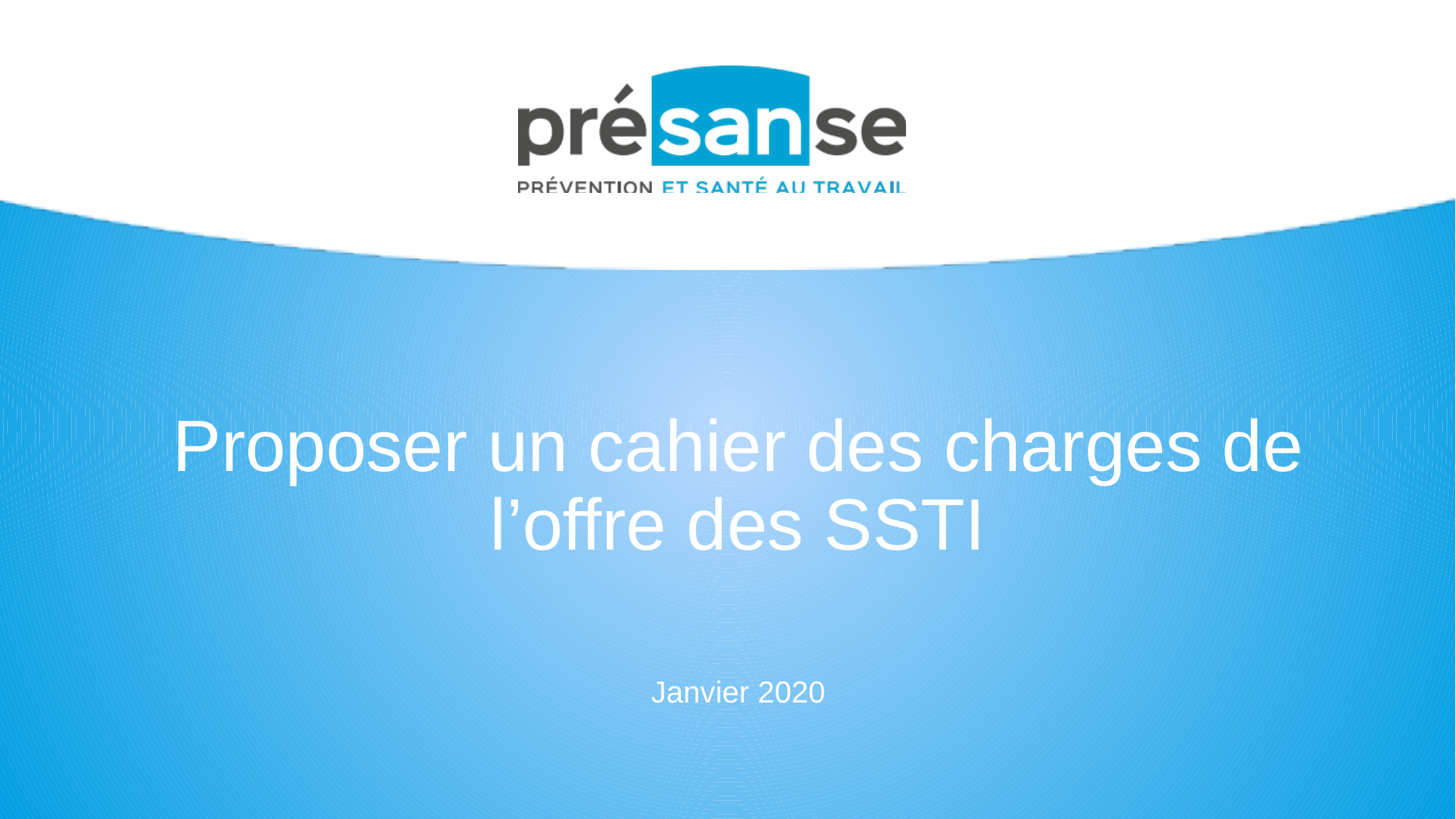

Proposer un cahier des charges de l’offre des SSTI

Janvier 2020